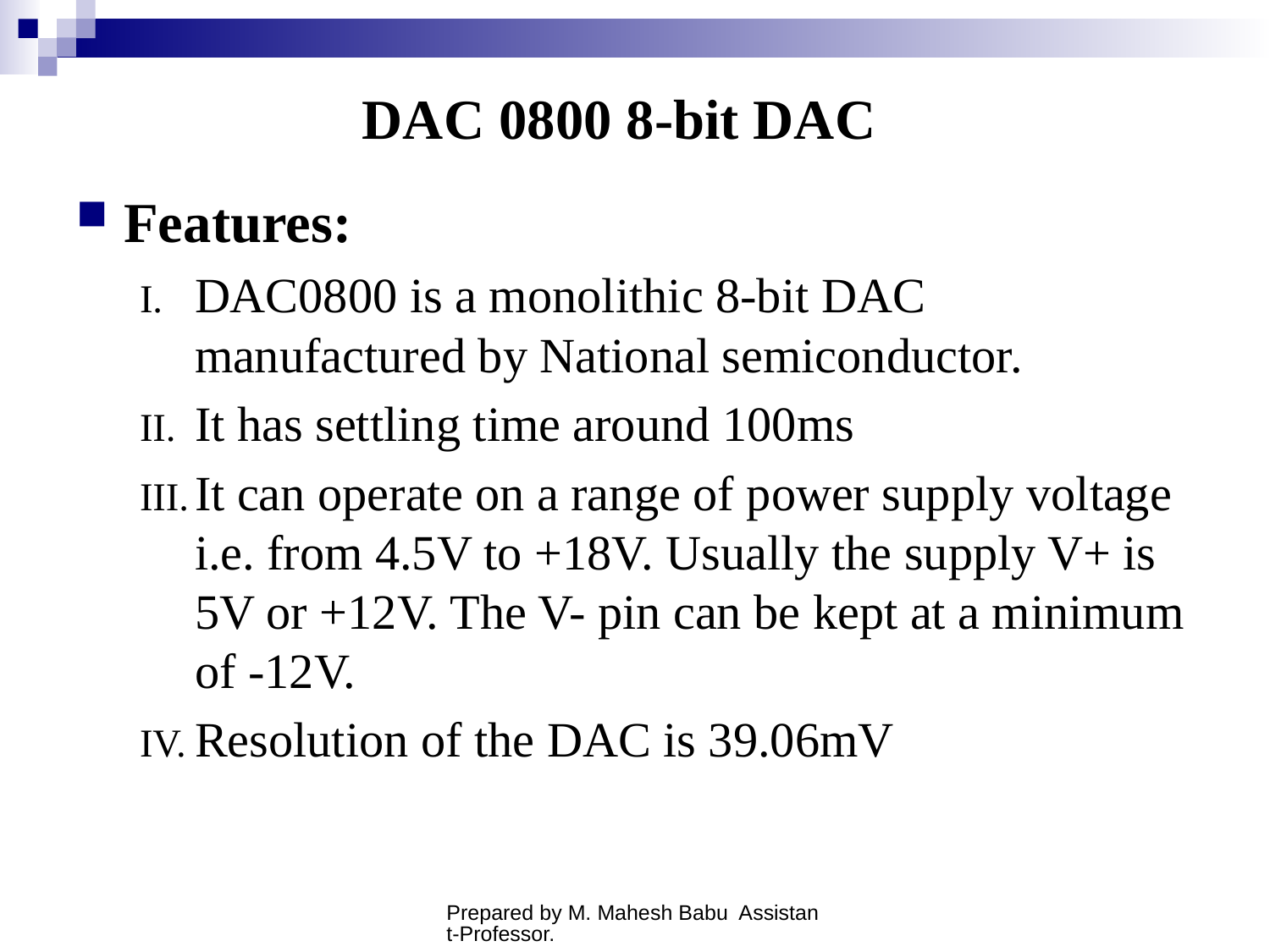

# DAC 0800 8-bit DAC
Features:
DAC0800 is a monolithic 8-bit DAC manufactured by National semiconductor.
It has settling time around 100ms
It can operate on a range of power supply voltage i.e. from 4.5V to +18V. Usually the supply V+ is 5V or +12V. The V- pin can be kept at a minimum of -12V.
Resolution of the DAC is 39.06mV
Prepared by M. Mahesh Babu  Assistant-Professor.